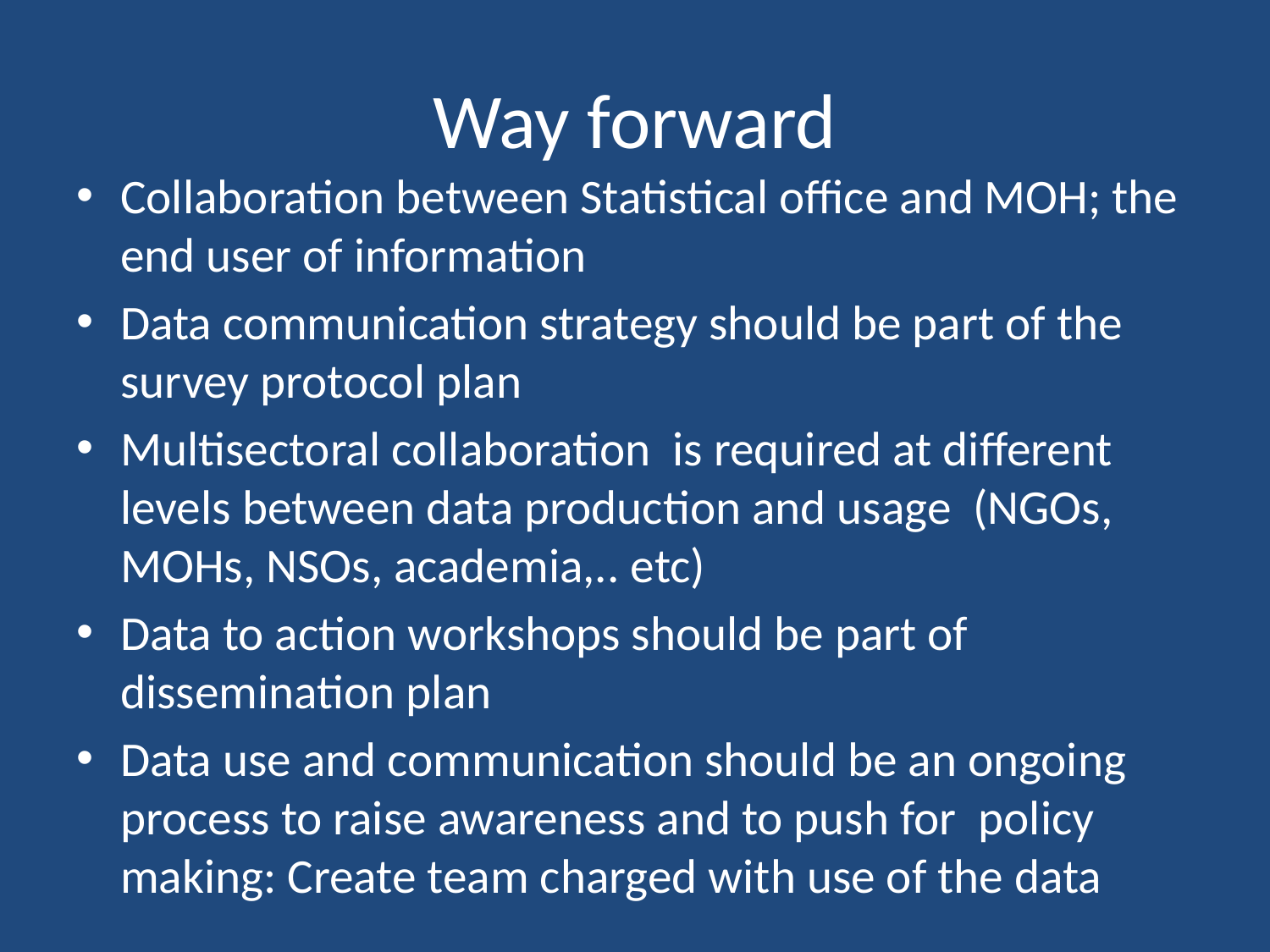

# Way forward
Collaboration between Statistical office and MOH; the end user of information
Data communication strategy should be part of the survey protocol plan
Multisectoral collaboration  is required at different levels between data production and usage  (NGOs, MOHs, NSOs, academia,.. etc)
Data to action workshops should be part of dissemination plan
Data use and communication should be an ongoing process to raise awareness and to push for  policy making: Create team charged with use of the data